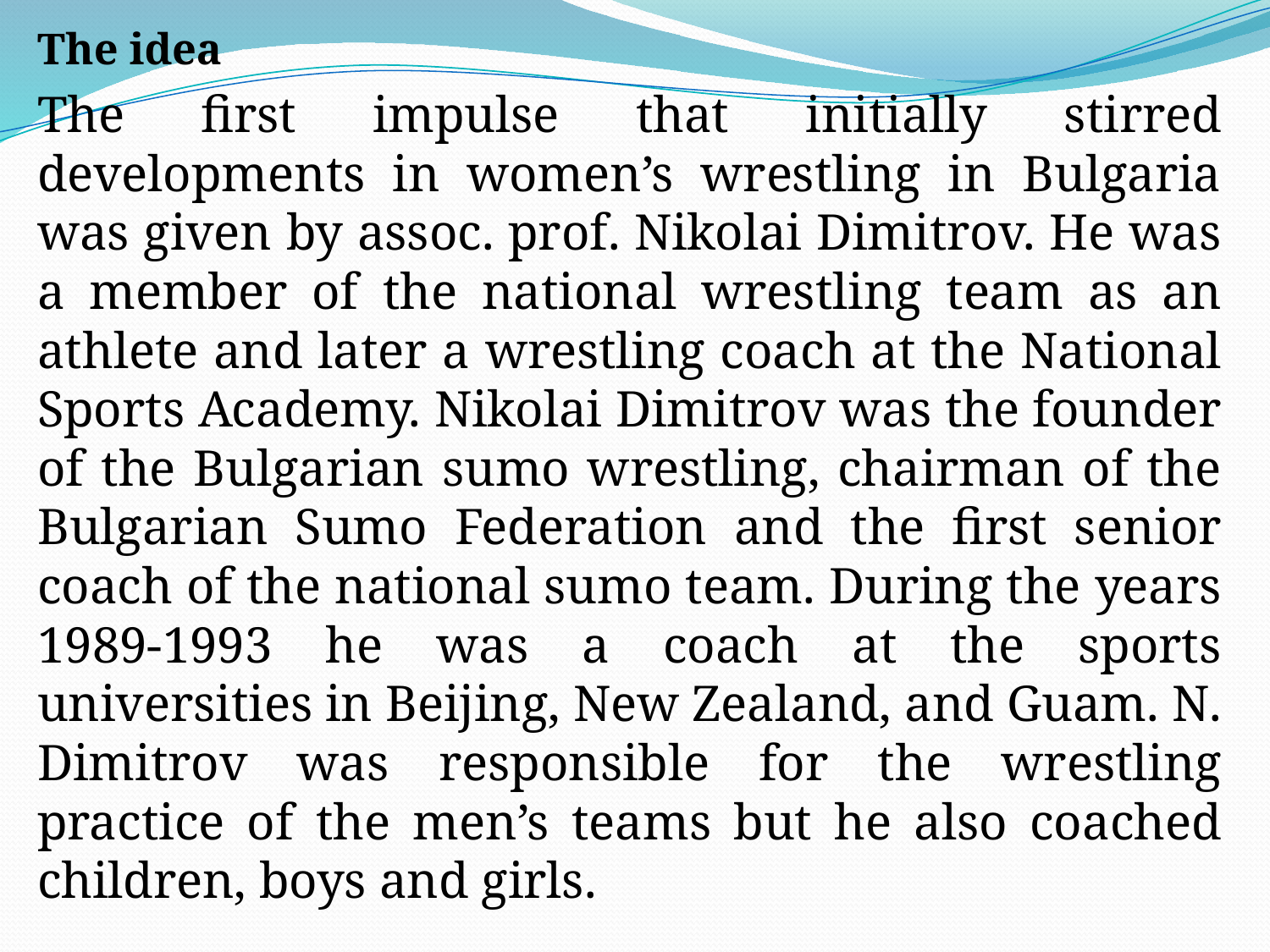

The idea
The first impulse that initially stirred developments in women’s wrestling in Bulgaria was given by assoc. prof. Nikolai Dimitrov. He was a member of the national wrestling team as an athlete and later a wrestling coach at the National Sports Academy. Nikolai Dimitrov was the founder of the Bulgarian sumo wrestling, chairman of the Bulgarian Sumo Federation and the first senior coach of the national sumo team. During the years 1989-1993 he was a coach at the sports universities in Beijing, New Zealand, and Guam. N. Dimitrov was responsible for the wrestling practice of the men’s teams but he also coached children, boys and girls.